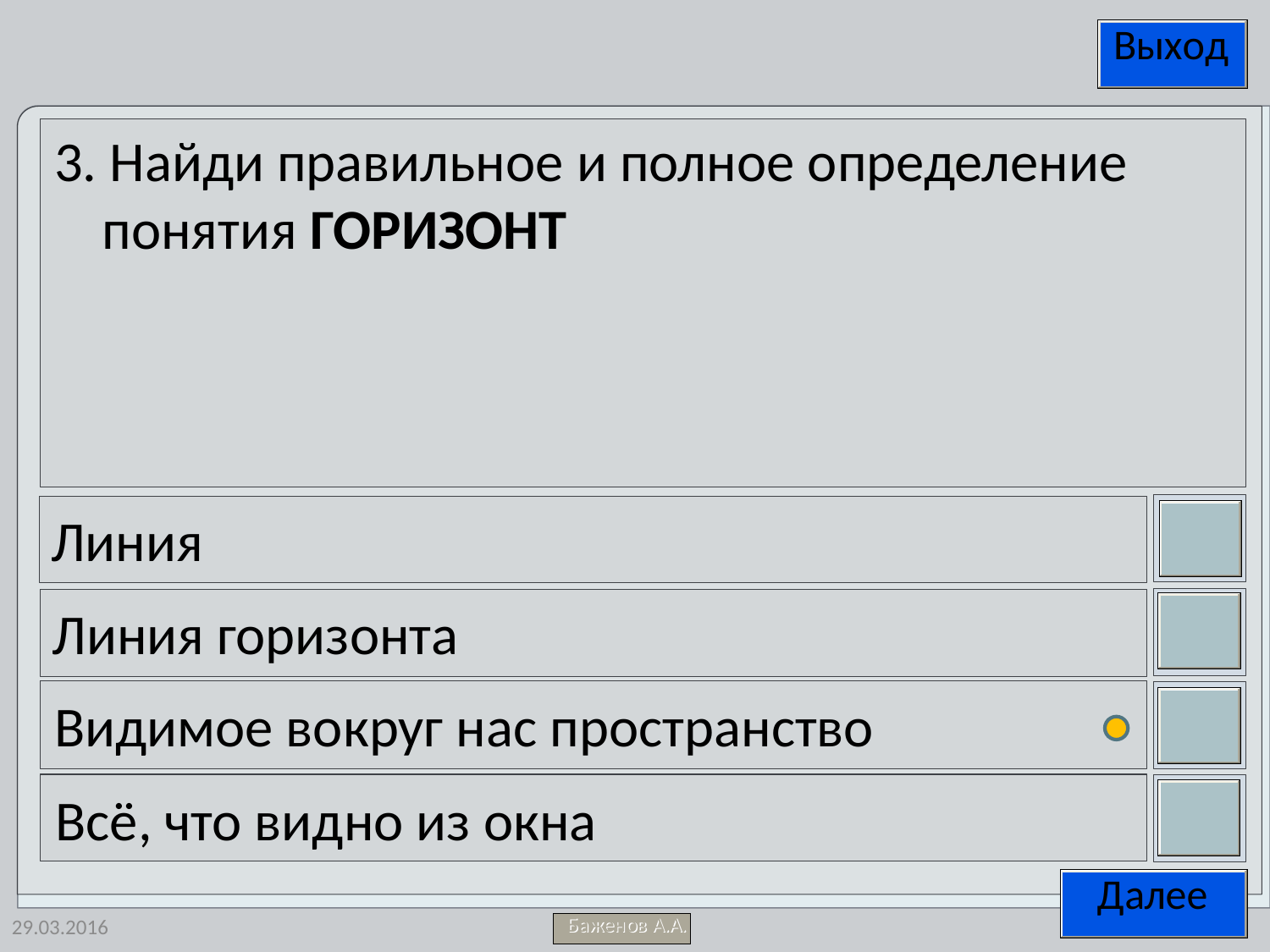

3. Найди правильное и полное определение понятия ГОРИЗОНТ
Линия
Линия горизонта
Видимое вокруг нас пространство
Всё, что видно из окна
29.03.2016